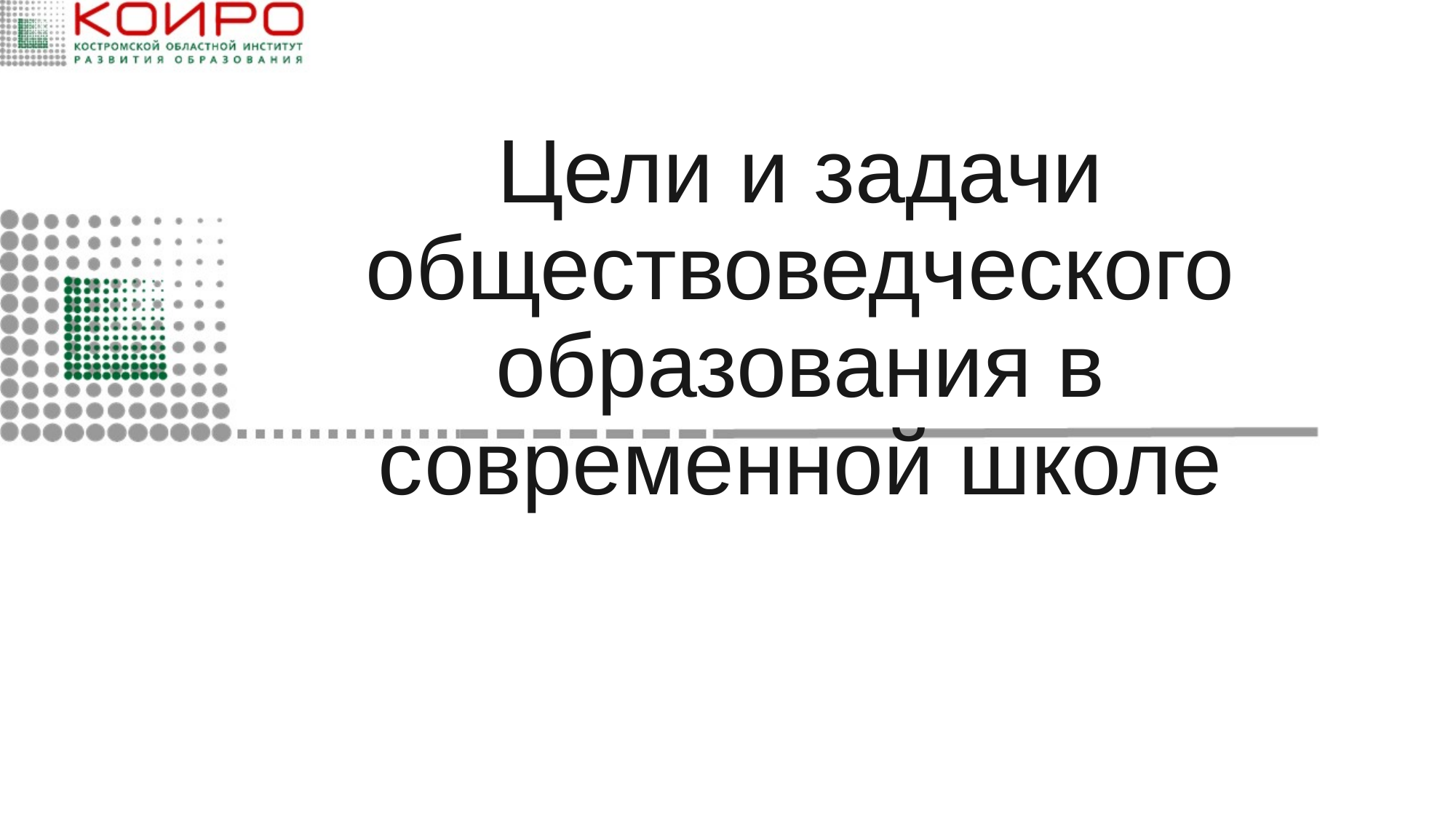

# Цели и задачи обществоведческого образования в современной школе